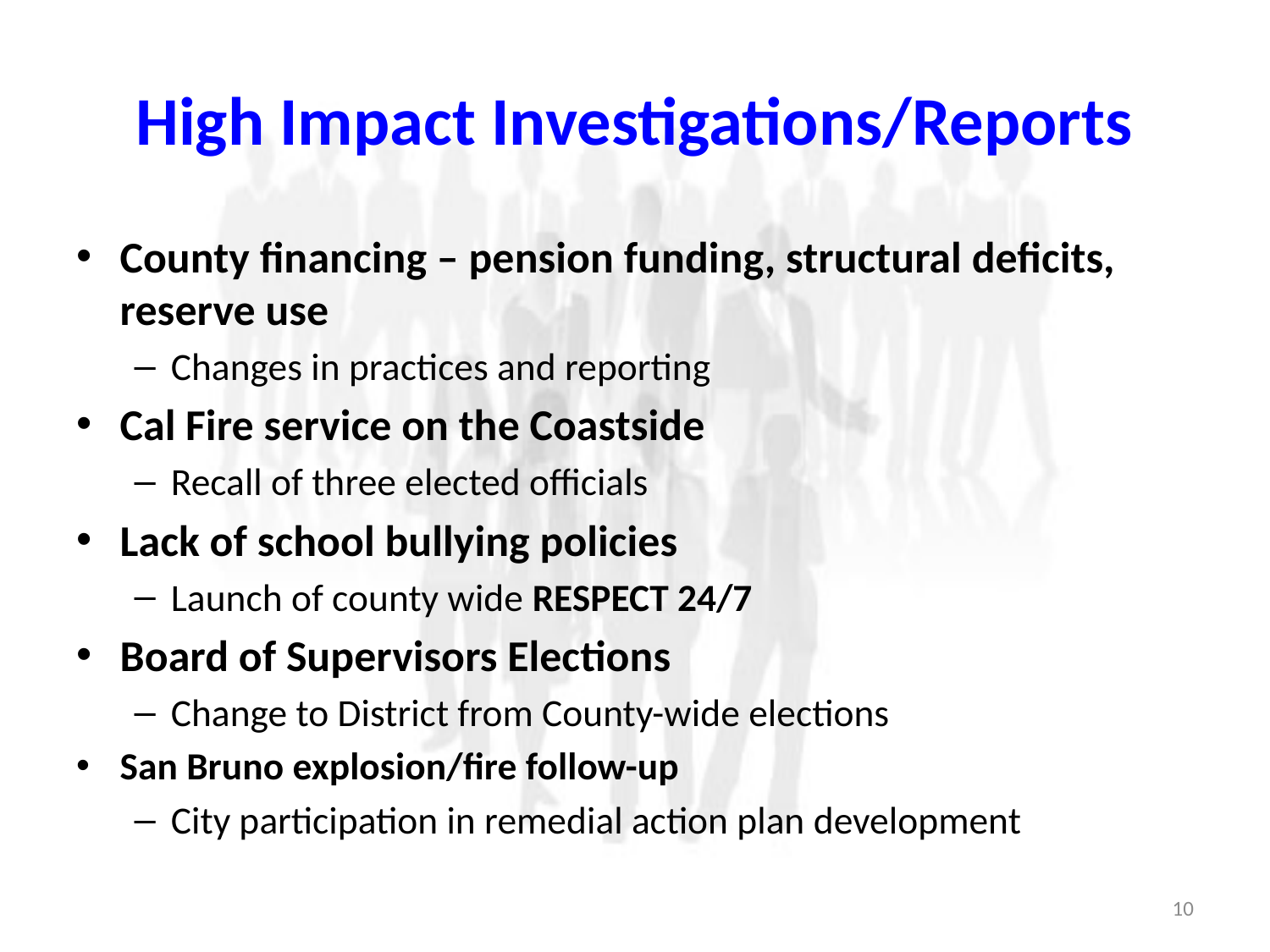

# High Impact Investigations/Reports
County financing – pension funding, structural deficits, reserve use
Changes in practices and reporting
Cal Fire service on the Coastside
Recall of three elected officials
Lack of school bullying policies
Launch of county wide RESPECT 24/7
Board of Supervisors Elections
Change to District from County-wide elections
San Bruno explosion/fire follow-up
City participation in remedial action plan development
10